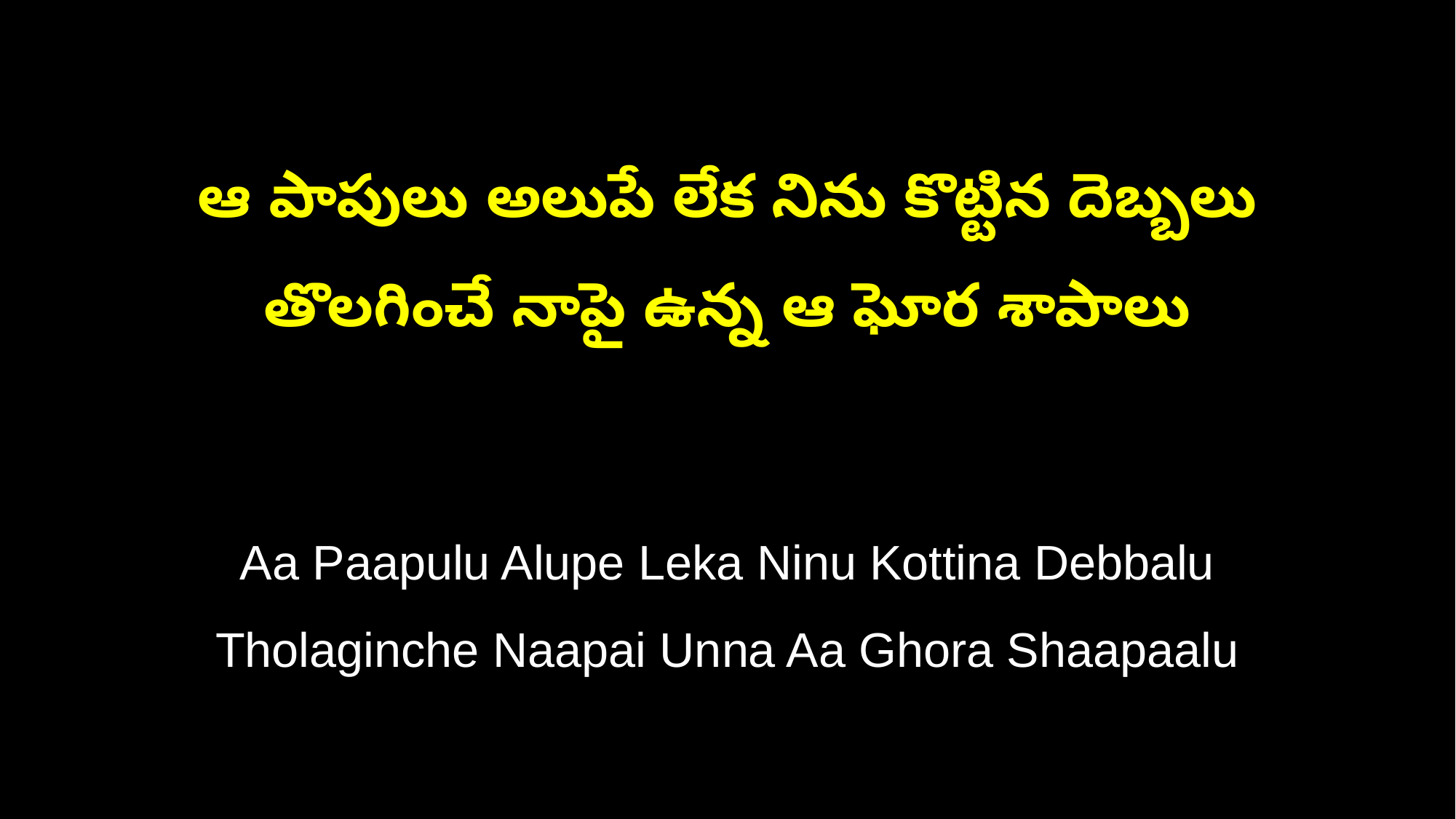

ఆ పాపులు అలుపే లేక నిను కొట్టిన దెబ్బలు
తొలగించే నాపై ఉన్న ఆ ఘోర శాపాలు
Aa Paapulu Alupe Leka Ninu Kottina Debbalu
Tholaginche Naapai Unna Aa Ghora Shaapaalu